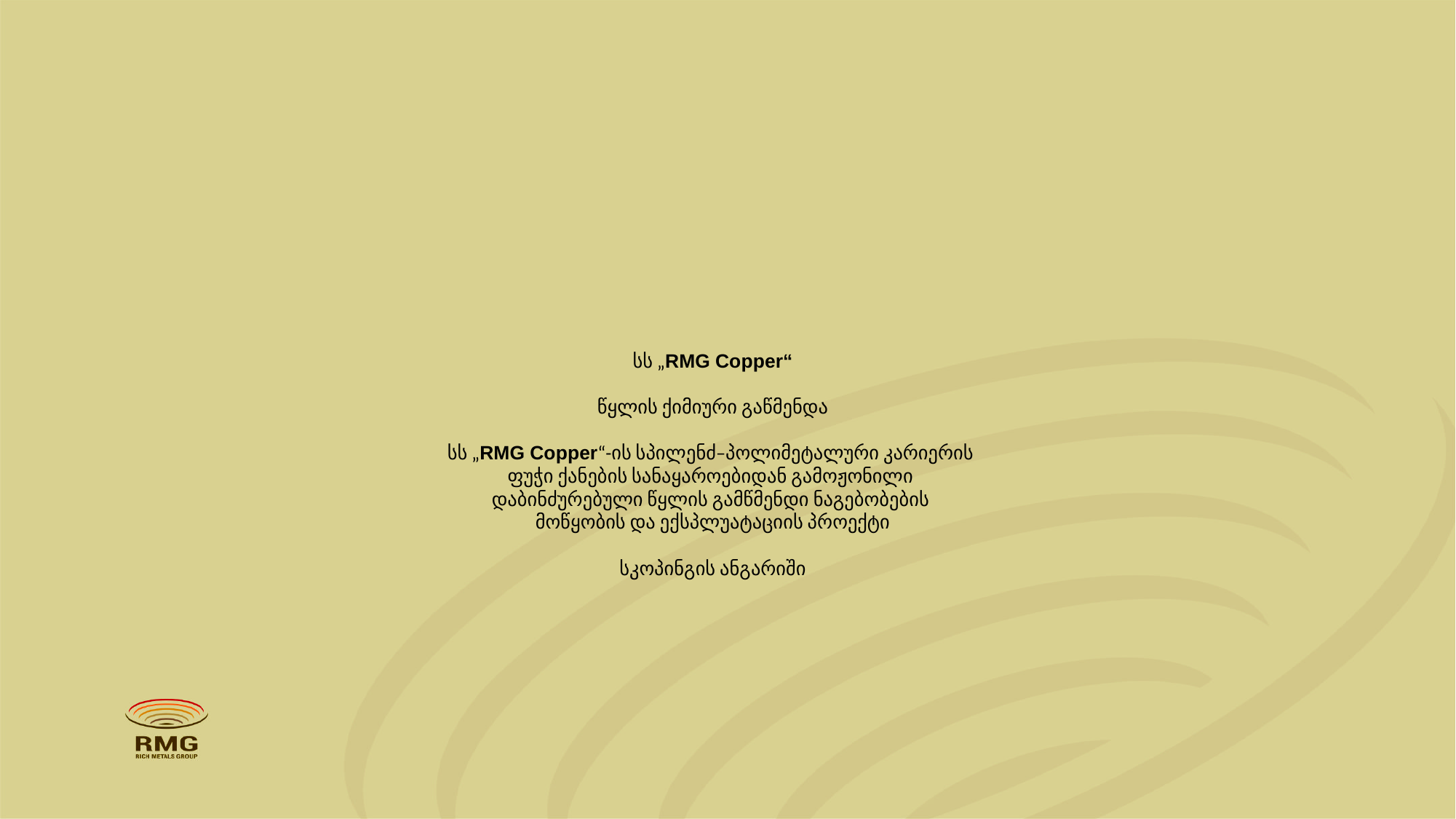

# სს „RMG Copper“ წყლის ქიმიური გაწმენდა სს „RMG Copper“-ის სპილენძ–პოლიმეტალური კარიერის ფუჭი ქანების სანაყაროებიდან გამოჟონილი დაბინძურებული წყლის გამწმენდი ნაგებობების მოწყობის და ექსპლუატაციის პროექტი სკოპინგის ანგარიში